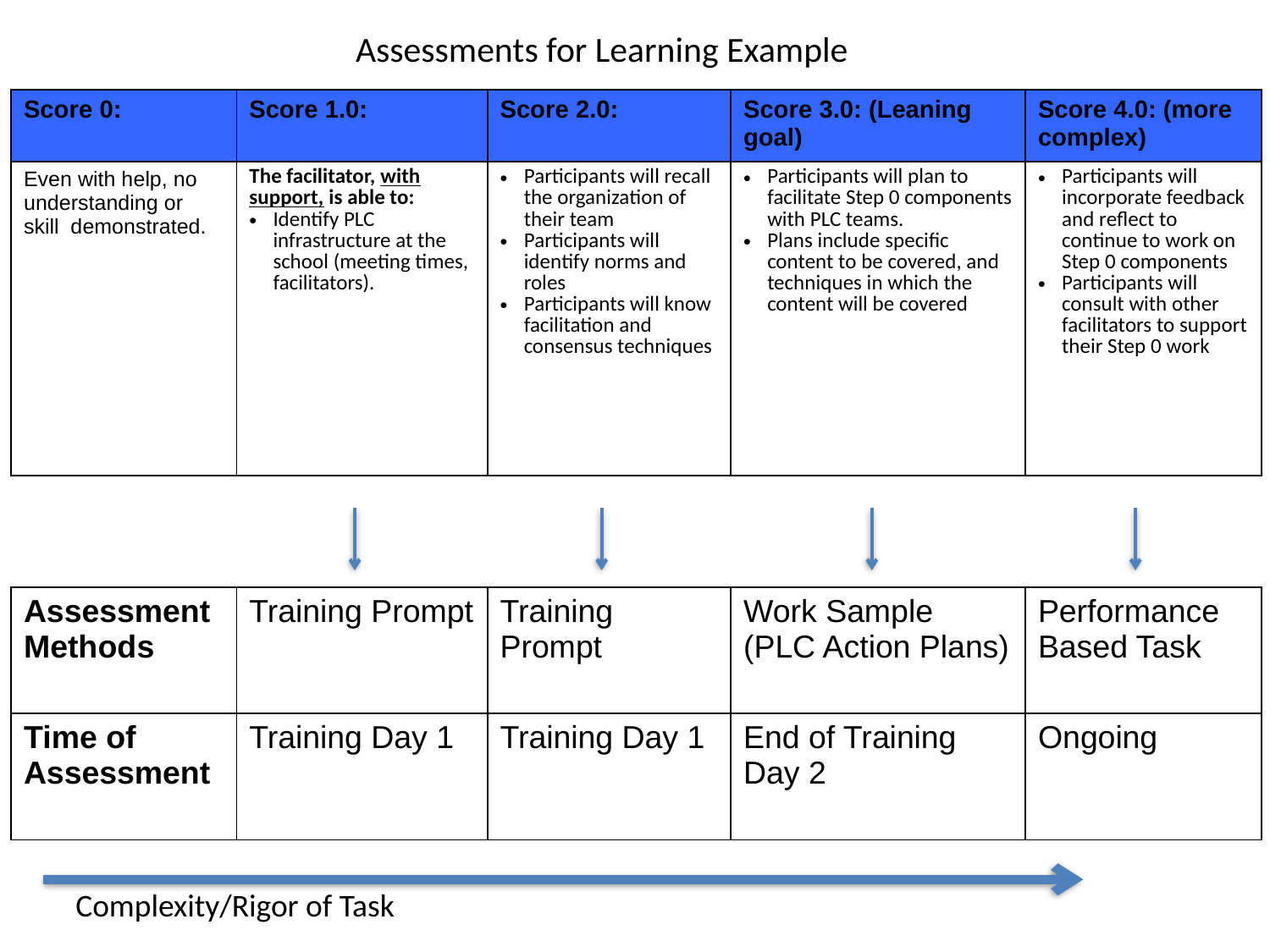

Assessments for Learning Example
| Score 0: | Score 1.0: | Score 2.0: | Score 3.0: (Leaning goal) | Score 4.0: (more complex) |
| --- | --- | --- | --- | --- |
| Even with help, no understanding or skill demonstrated. | The facilitator, with support, is able to: Identify PLC infrastructure at the school (meeting times, facilitators). | Participants will recall the organization of their team Participants will identify norms and roles Participants will know facilitation and consensus techniques | Participants will plan to facilitate Step 0 components with PLC teams. Plans include specific content to be covered, and techniques in which the content will be covered | Participants will incorporate feedback and reflect to continue to work on Step 0 components Participants will consult with other facilitators to support their Step 0 work |
| Assessment Methods | Training Prompt | Training Prompt | Work Sample (PLC Action Plans) | Performance Based Task |
| --- | --- | --- | --- | --- |
| Time of Assessment | Training Day 1 | Training Day 1 | End of Training Day 2 | Ongoing |
Complexity/Rigor of Task